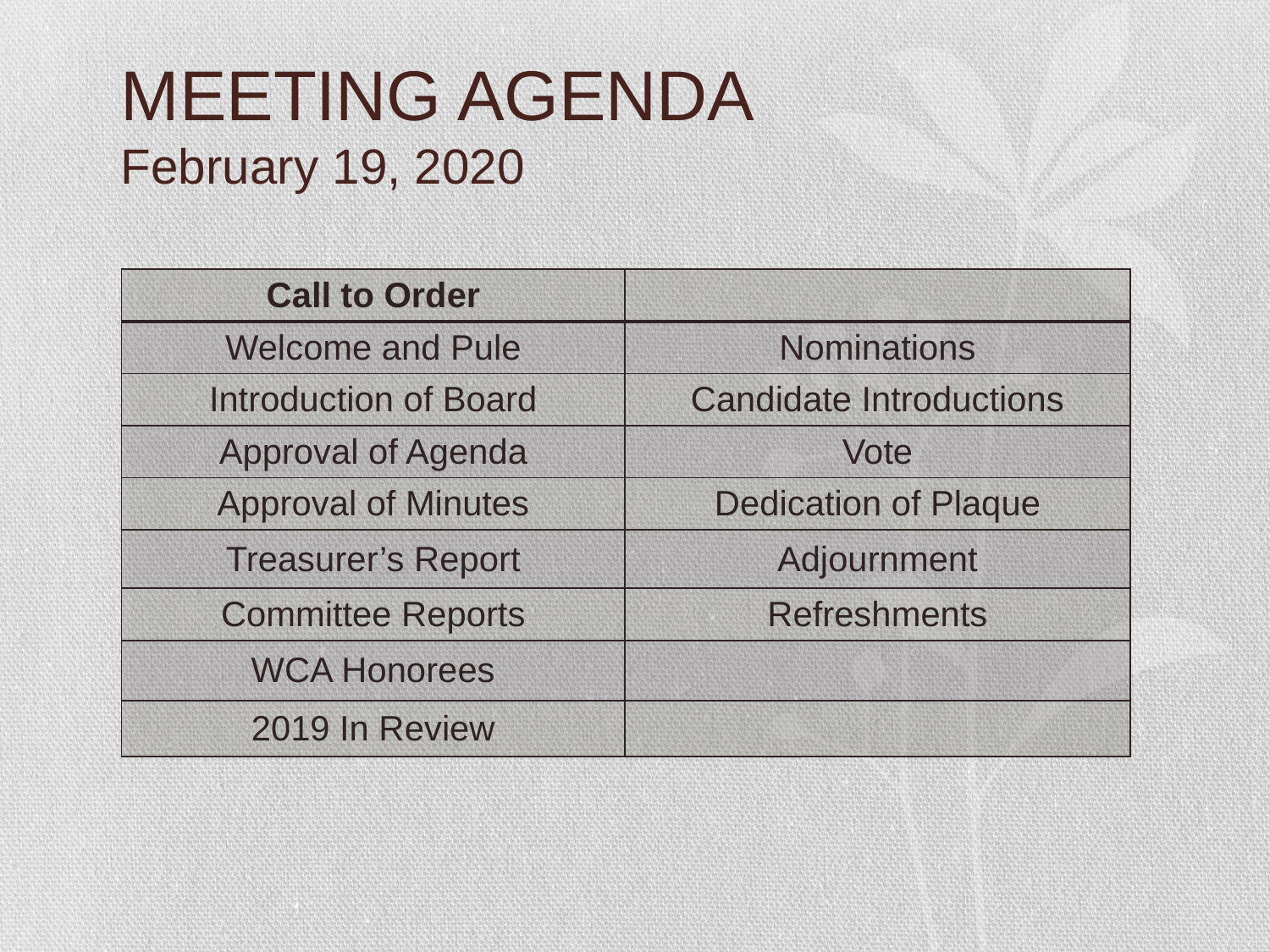

# MEETING AGENDA February 19, 2020

| Call to Order |  |
| --- | --- |
| Welcome and Pule | Nominations |
| Introduction of Board | Candidate Introductions |
| Approval of Agenda | Vote |
| Approval of Minutes | Dedication of Plaque |
| Treasurer’s Report | Adjournment |
| Committee Reports | Refreshments |
| WCA Honorees |  |
| 2019 In Review |  |